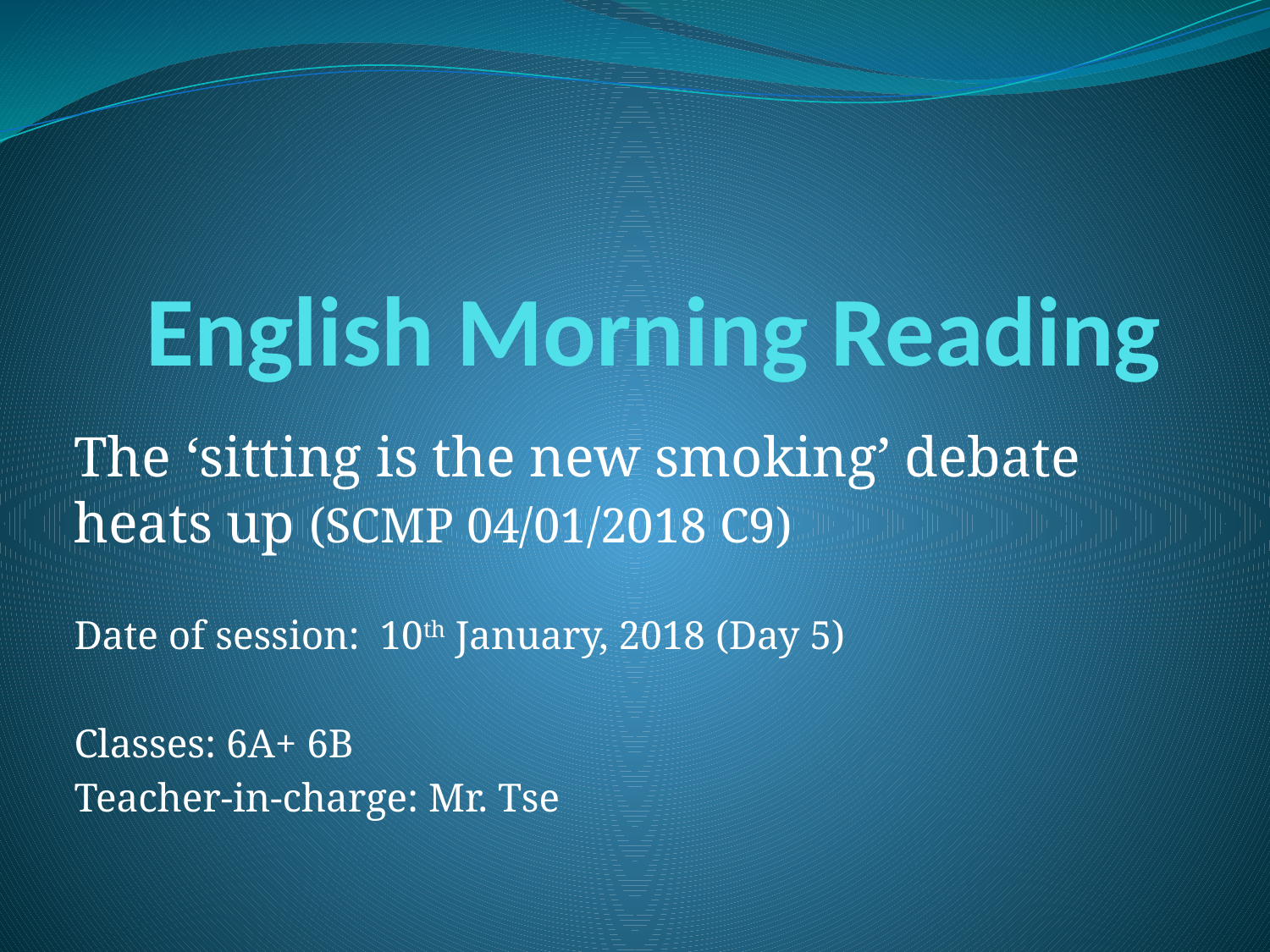

# English Morning Reading
The ‘sitting is the new smoking’ debate heats up (SCMP 04/01/2018 C9)

Date of session:  10th January, 2018 (Day 5)

Classes: 6A+ 6B
Teacher-in-charge: Mr. Tse